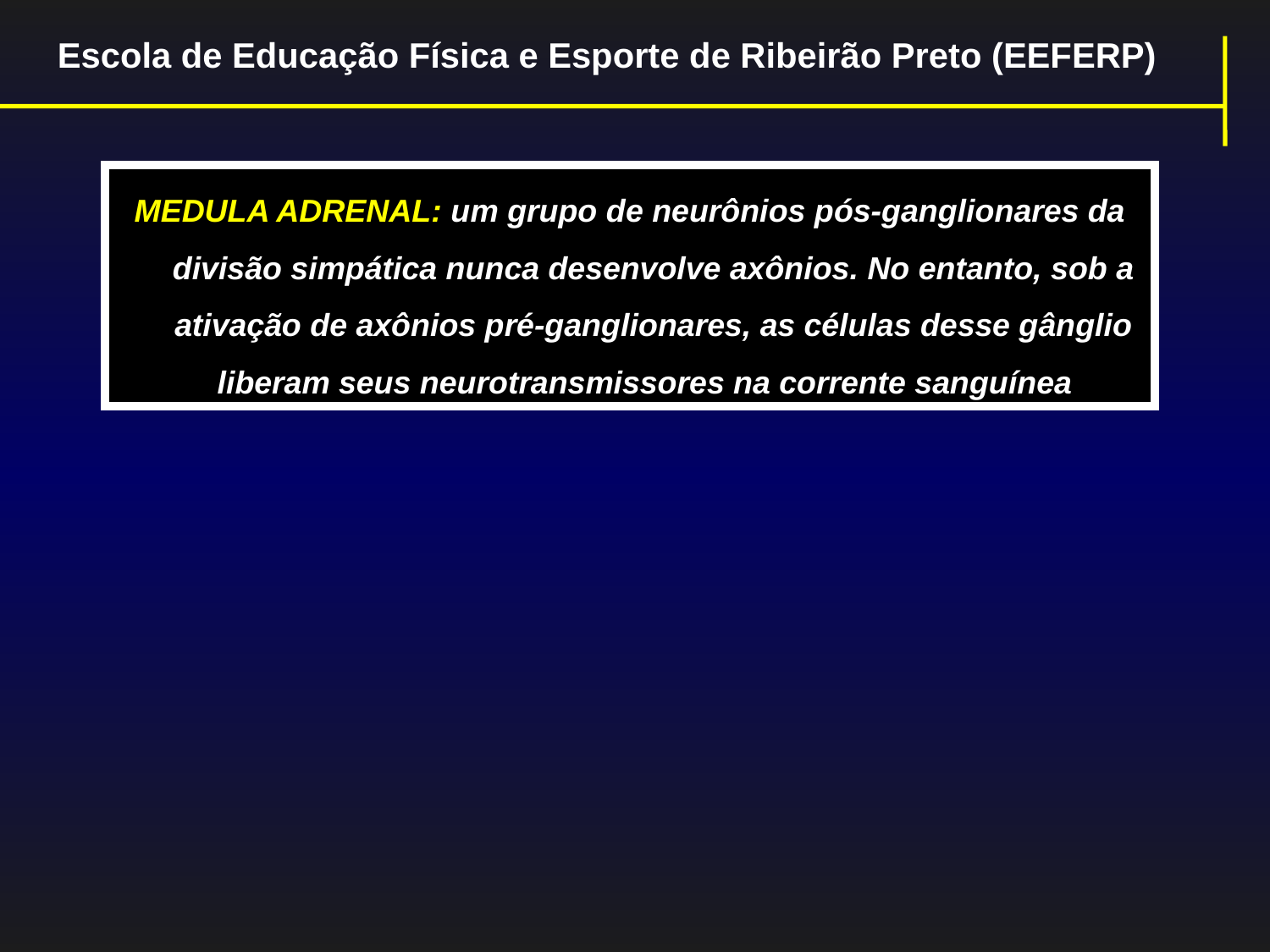

Escola de Educação Física e Esporte de Ribeirão Preto (EEFERP)

MEDULA ADRENAL: um grupo de neurônios pós-ganglionares da divisão simpática nunca desenvolve axônios. No entanto, sob a ativação de axônios pré-ganglionares, as células desse gânglio liberam seus neurotransmissores na corrente sanguínea